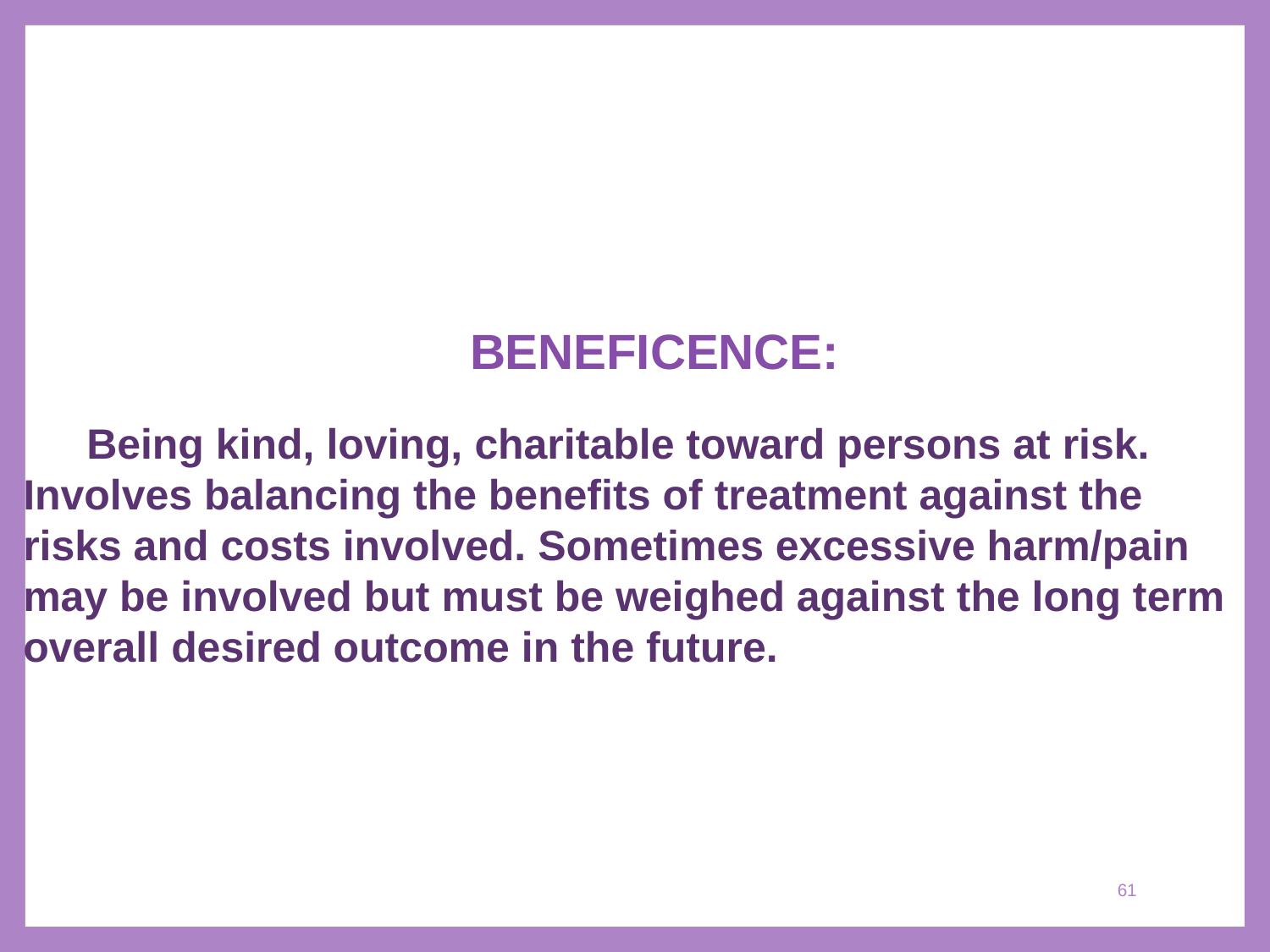

BENEFICENCE:

Being kind, loving, charitable toward persons at risk.  Involves balancing the benefits of treatment against the risks and costs involved. Sometimes excessive harm/pain may be involved but must be weighed against the long term overall desired outcome in the future.
61